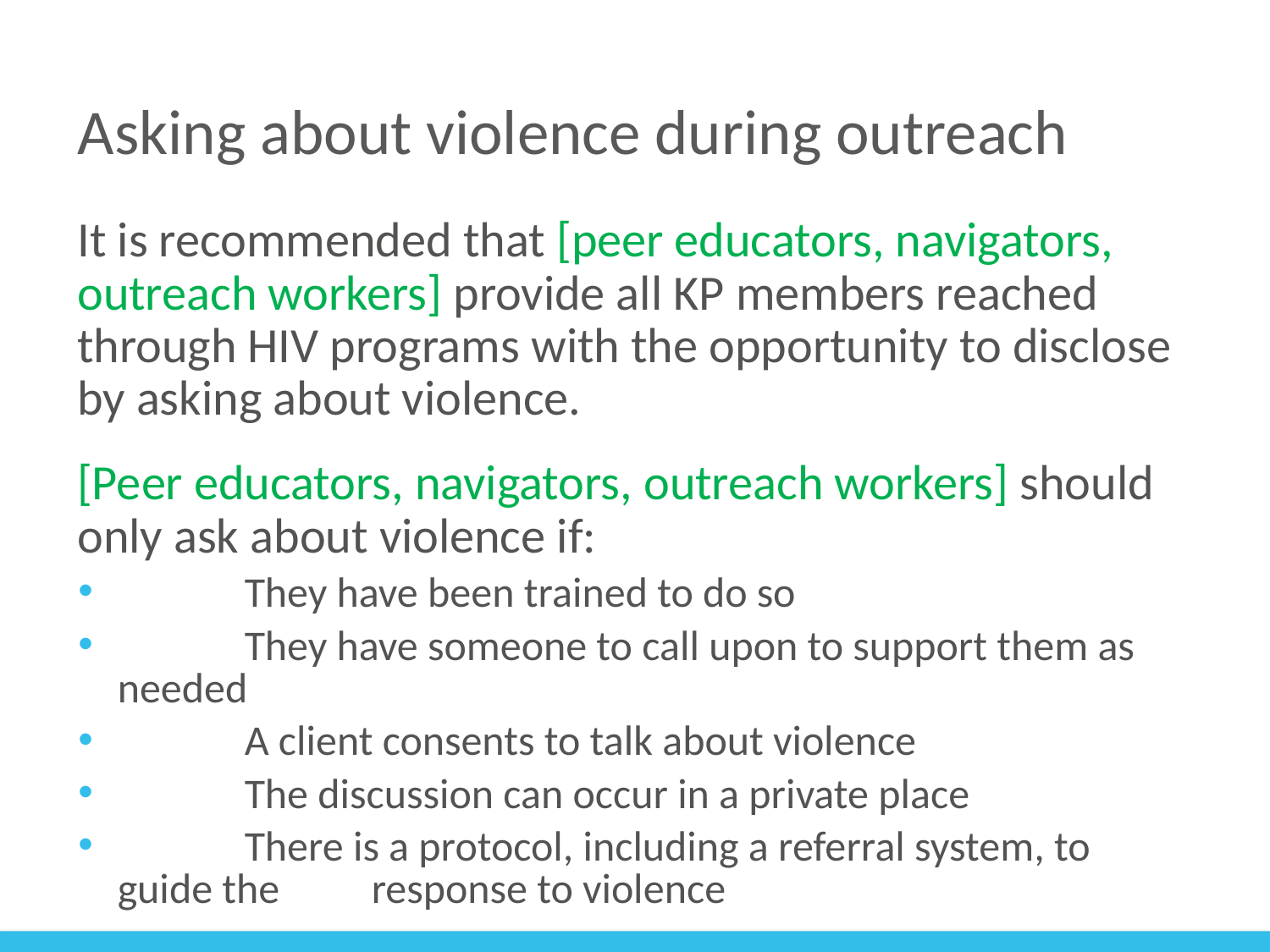

# Asking about violence during outreach
It is recommended that [peer educators, navigators, outreach workers] provide all KP members reached through HIV programs with the opportunity to disclose by asking about violence.
[Peer educators, navigators, outreach workers] should only ask about violence if:
	They have been trained to do so
	They have someone to call upon to support them as needed
	A client consents to talk about violence
	The discussion can occur in a private place
	There is a protocol, including a referral system, to guide the 	response to violence